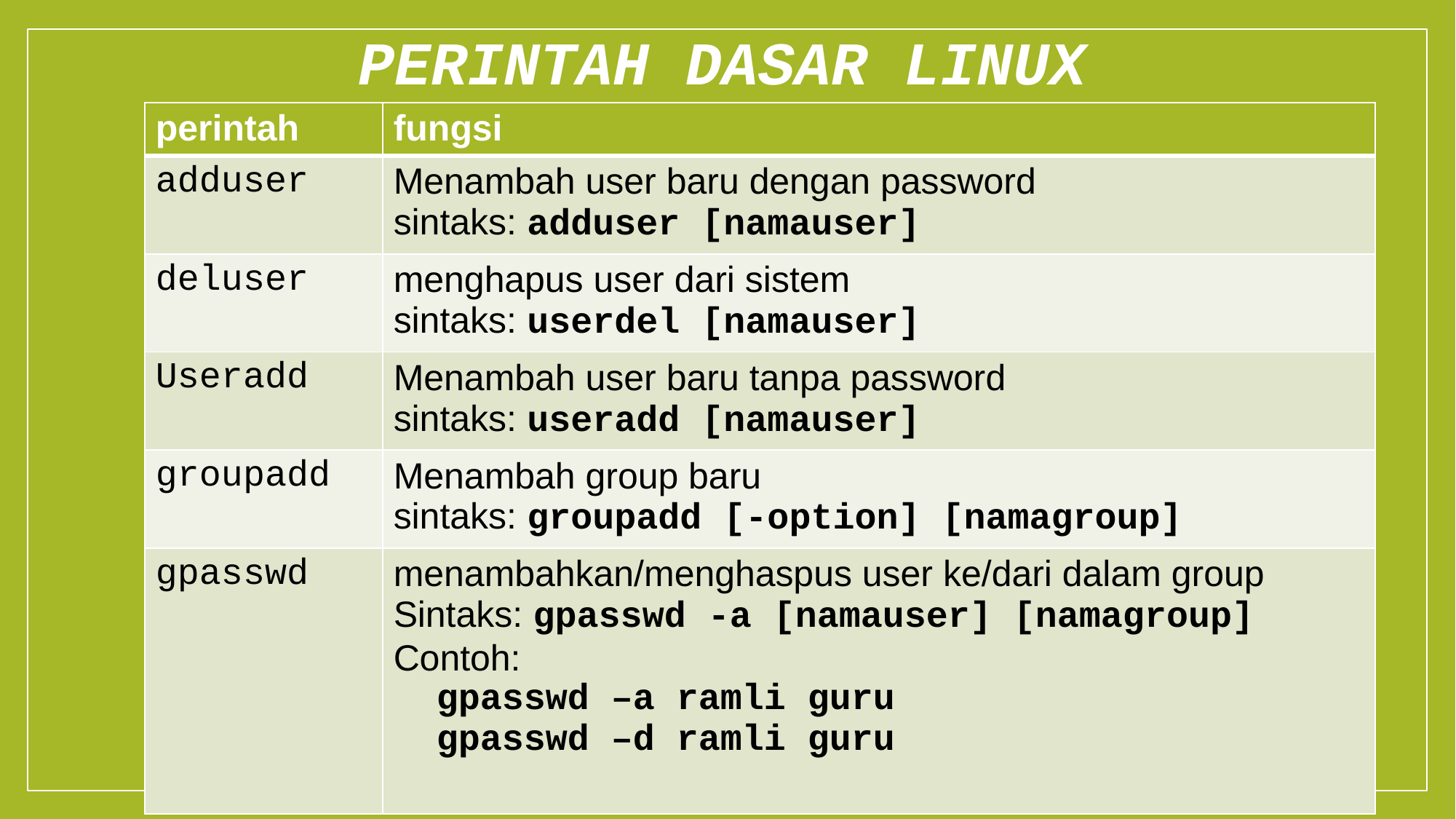

Perintah Dasar Linux
| perintah | fungsi |
| --- | --- |
| adduser | Menambah user baru dengan password sintaks: adduser [namauser] |
| deluser | menghapus user dari sistem sintaks: userdel [namauser] |
| Useradd | Menambah user baru tanpa password sintaks: useradd [namauser] |
| groupadd | Menambah group baru sintaks: groupadd [-option] [namagroup] |
| gpasswd | menambahkan/menghaspus user ke/dari dalam group Sintaks: gpasswd -a [namauser] [namagroup] Contoh: gpasswd –a ramli guru gpasswd –d ramli guru |